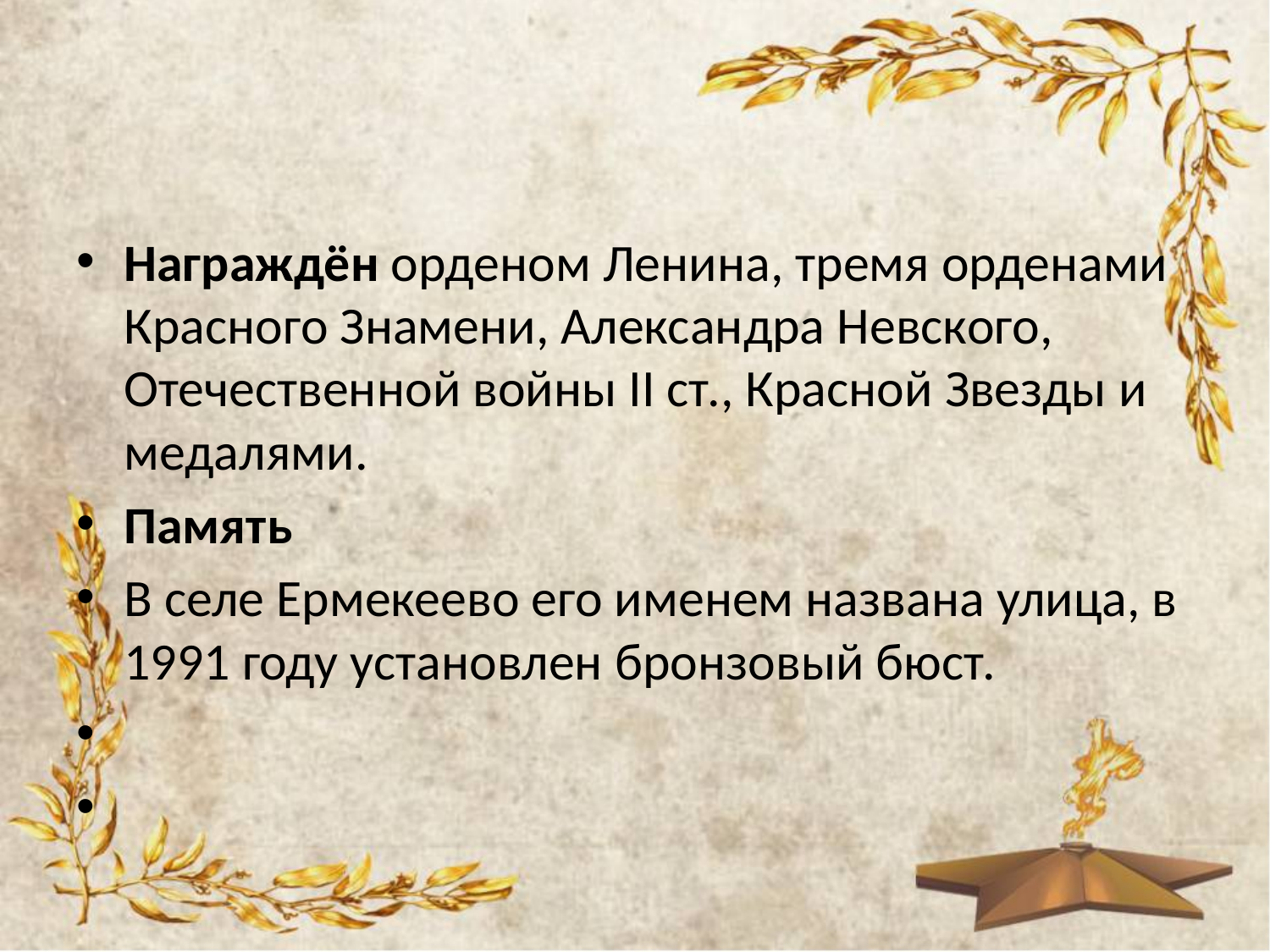

#
Награждён орденом Ленина, тремя орденами Красного Знамени, Александра Невского, Отечественной войны II ст., Красной Звезды и медалями.
Память
В селе Ермекеево его именем названа улица, в 1991 году установлен бронзовый бюст.